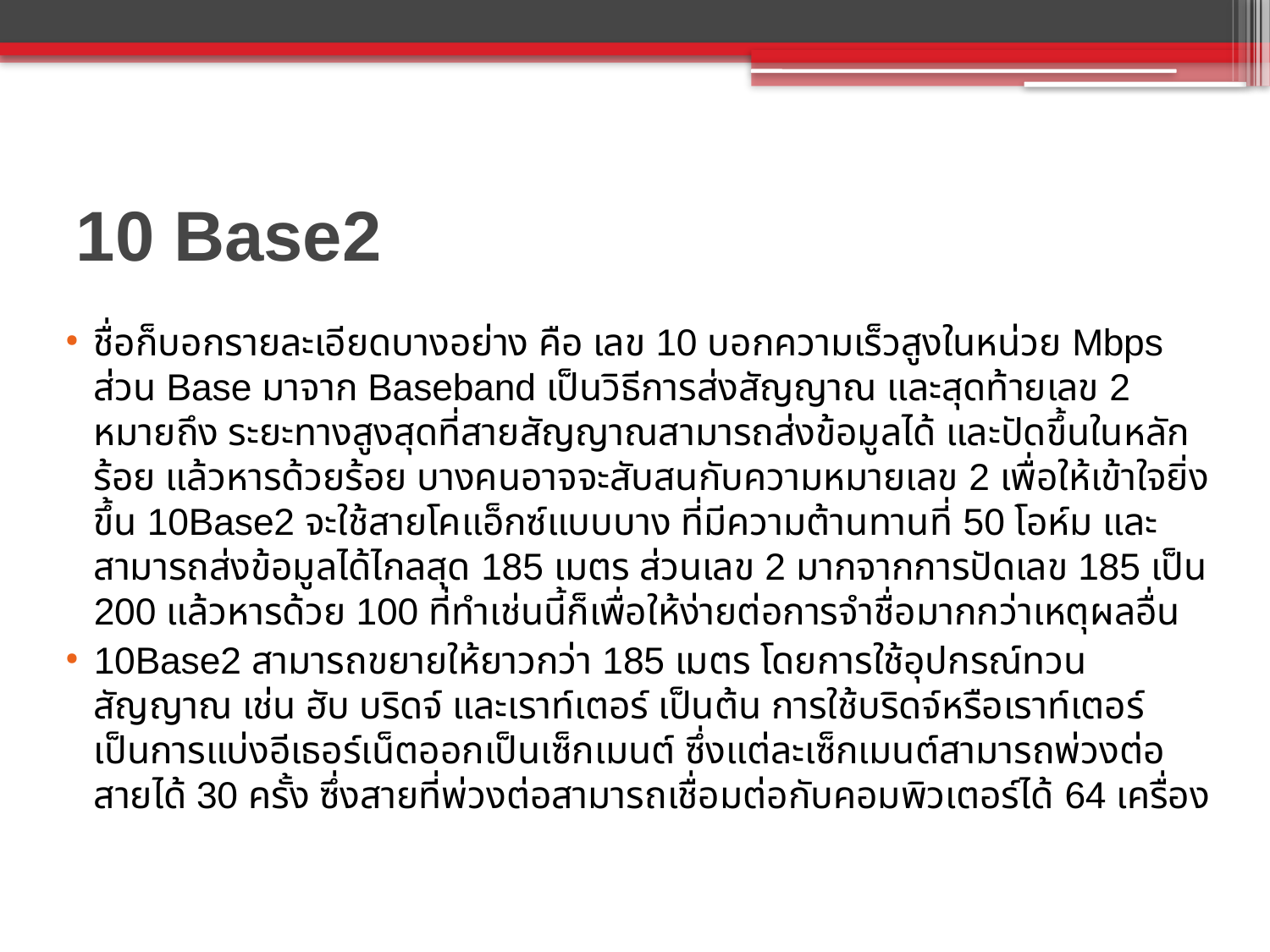

# 10 Base2
ชื่อก็บอกรายละเอียดบางอย่าง คือ เลข 10 บอกความเร็วสูงในหน่วย Mbps ส่วน Base มาจาก Baseband เป็นวิธีการส่งสัญญาณ และสุดท้ายเลข 2 หมายถึง ระยะทางสูงสุดที่สายสัญญาณสามารถส่งข้อมูลได้ และปัดขึ้นในหลักร้อย แล้วหารด้วยร้อย บางคนอาจจะสับสนกับความหมายเลข 2 เพื่อให้เข้าใจยิ่งขึ้น 10Base2 จะใช้สายโคแอ็กซ์แบบบาง ที่มีความต้านทานที่ 50 โอห์ม และสามารถส่งข้อมูลได้ไกลสุด 185 เมตร ส่วนเลข 2 มากจากการปัดเลข 185 เป็น 200 แล้วหารด้วย 100 ที่ทำเช่นนี้ก็เพื่อให้ง่ายต่อการจำชื่อมากกว่าเหตุผลอื่น
10Base2 สามารถขยายให้ยาวกว่า 185 เมตร โดยการใช้อุปกรณ์ทวนสัญญาณ เช่น ฮับ บริดจ์ และเราท์เตอร์ เป็นต้น การใช้บริดจ์หรือเราท์เตอร์เป็นการแบ่งอีเธอร์เน็ตออกเป็นเซ็กเมนต์ ซึ่งแต่ละเซ็กเมนต์สามารถพ่วงต่อสายได้ 30 ครั้ง ซึ่งสายที่พ่วงต่อสามารถเชื่อมต่อกับคอมพิวเตอร์ได้ 64 เครื่อง